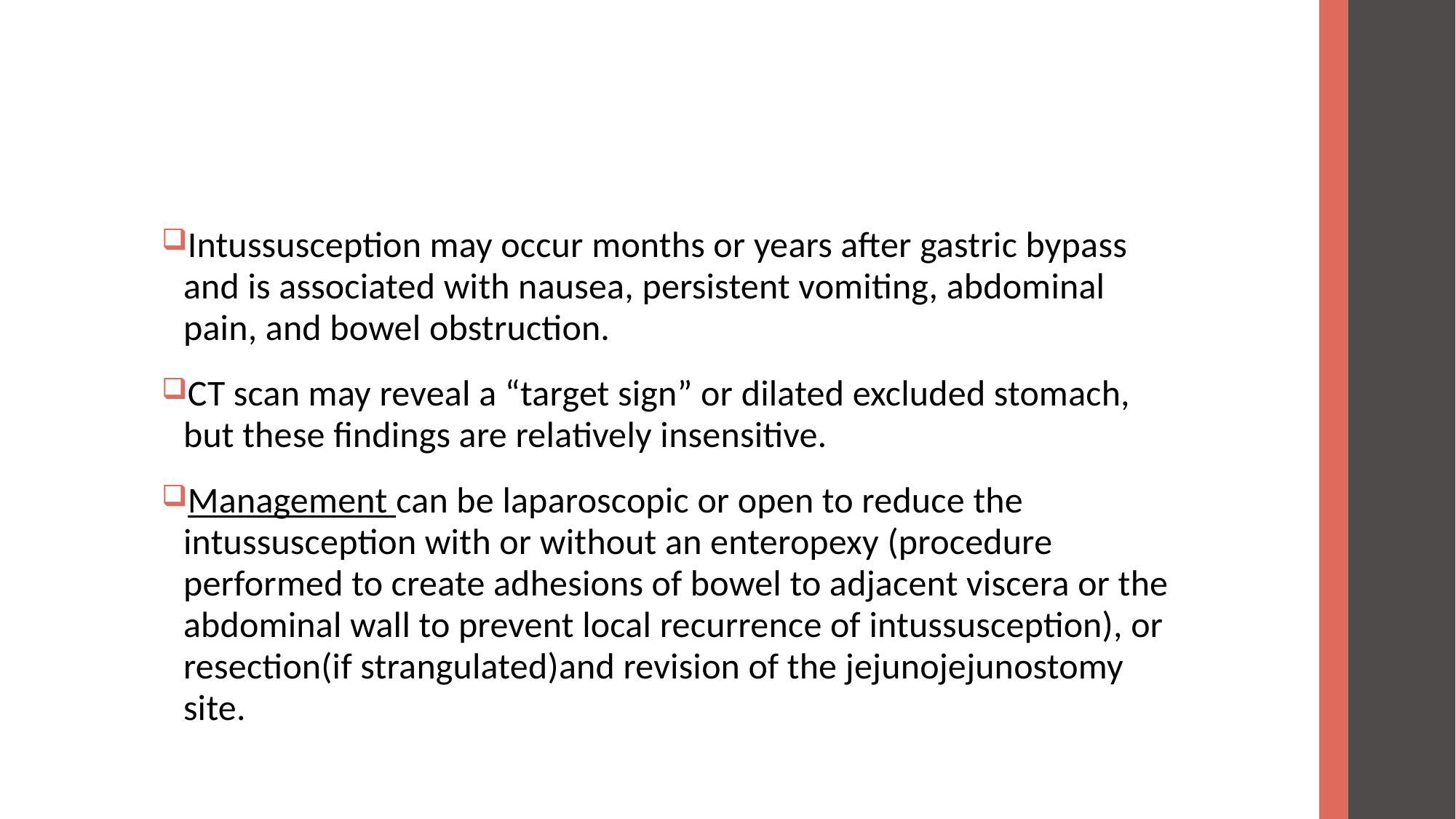

#
Intussusception may occur months or years after gastric bypass and is associated with nausea, persistent vomiting, abdominal pain, and bowel obstruction.
CT scan may reveal a “target sign” or dilated excluded stomach, but these findings are relatively insensitive.
Management can be laparoscopic or open to reduce the intussusception with or without an enteropexy (procedure performed to create adhesions of bowel to adjacent viscera or the abdominal wall to prevent local recurrence of intussusception), or resection(if strangulated)and revision of the jejunojejunostomy site.